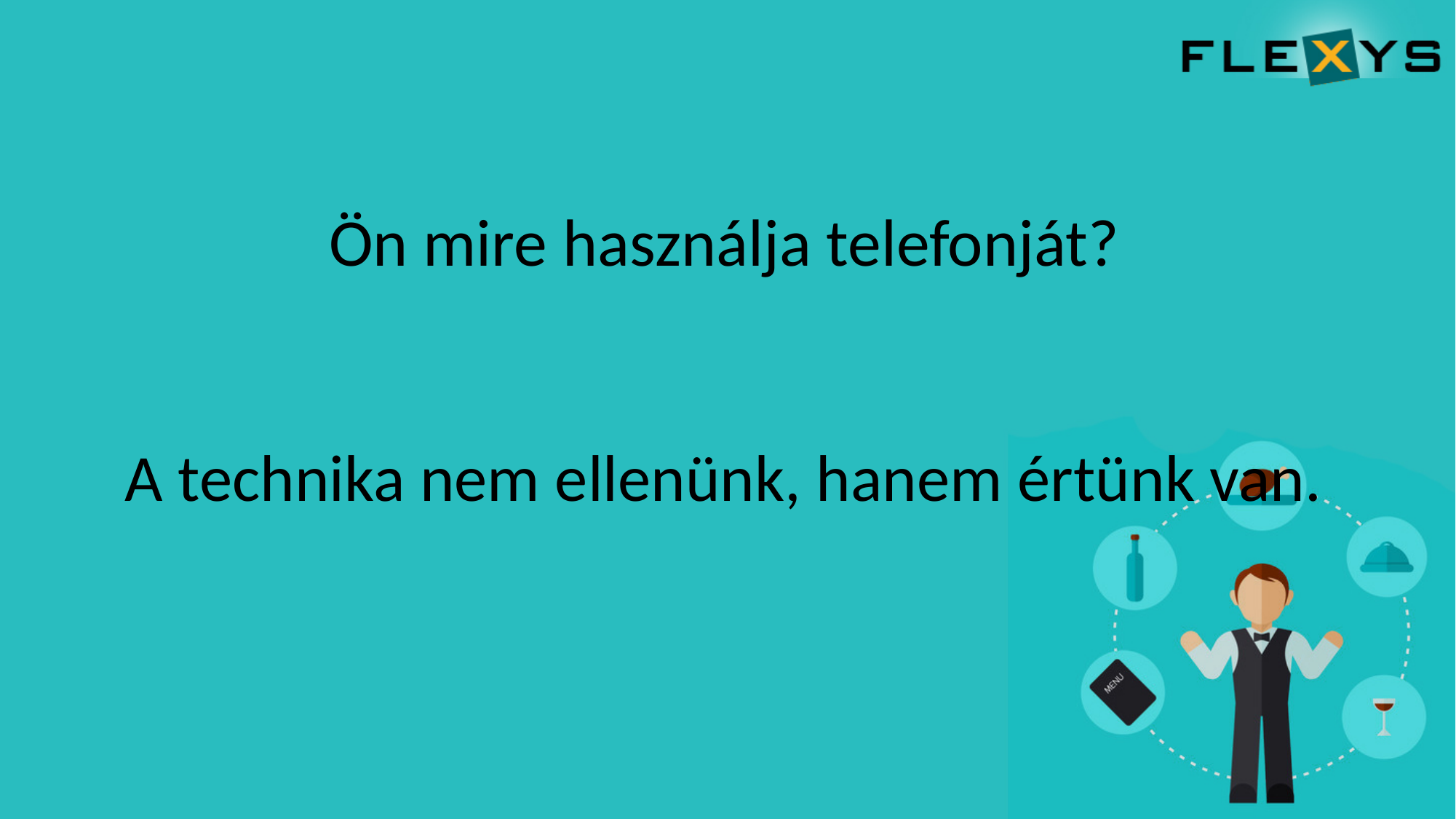

# Ön mire használja telefonját?
A technika nem ellenünk, hanem értünk van.